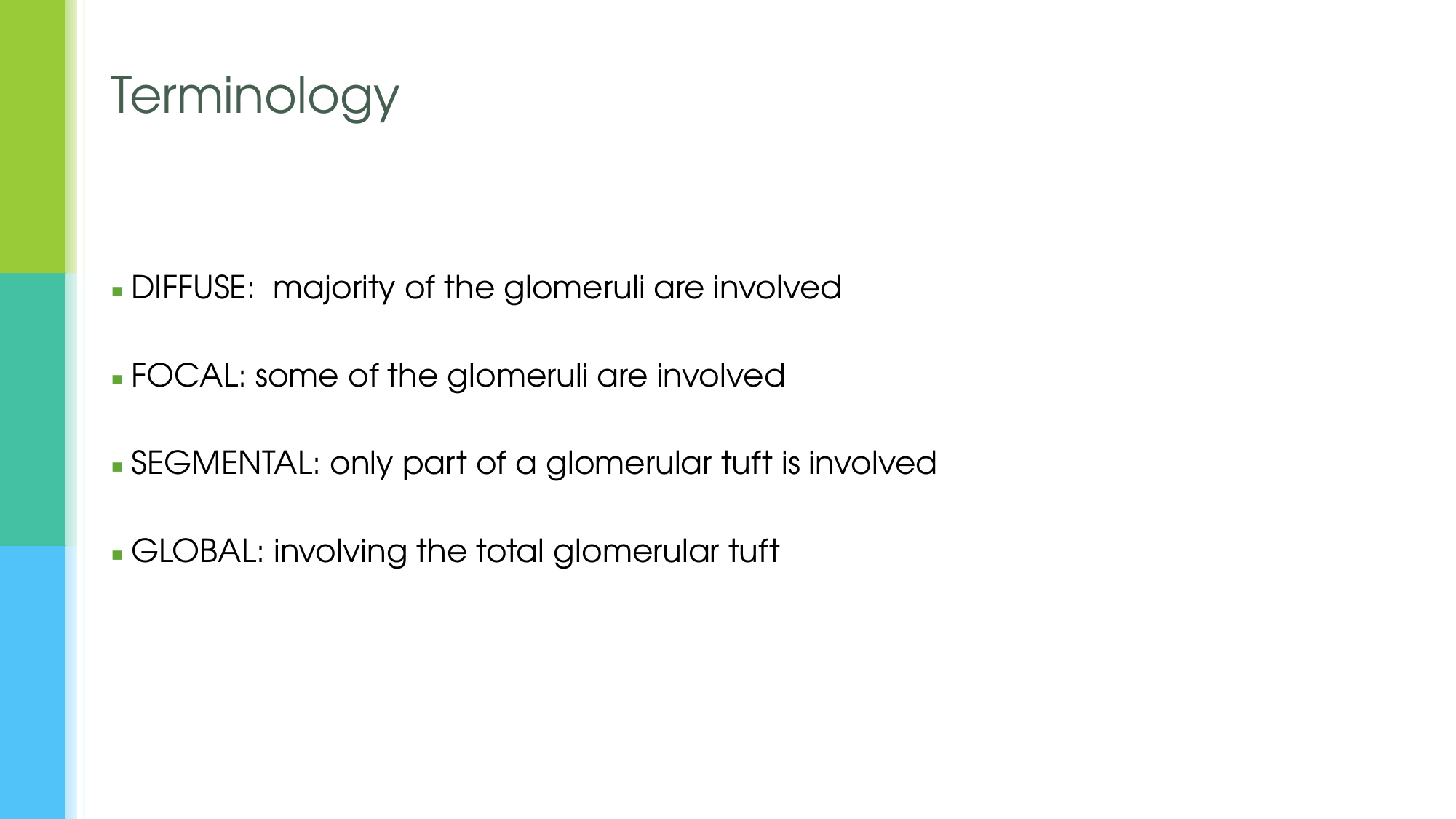

# Terminology

DIFFUSE:  majority of the glomeruli are involved

FOCAL: some of the glomeruli are involved

SEGMENTAL: only part of a glomerular tuft is involved

GLOBAL: involving the total glomerular tuft